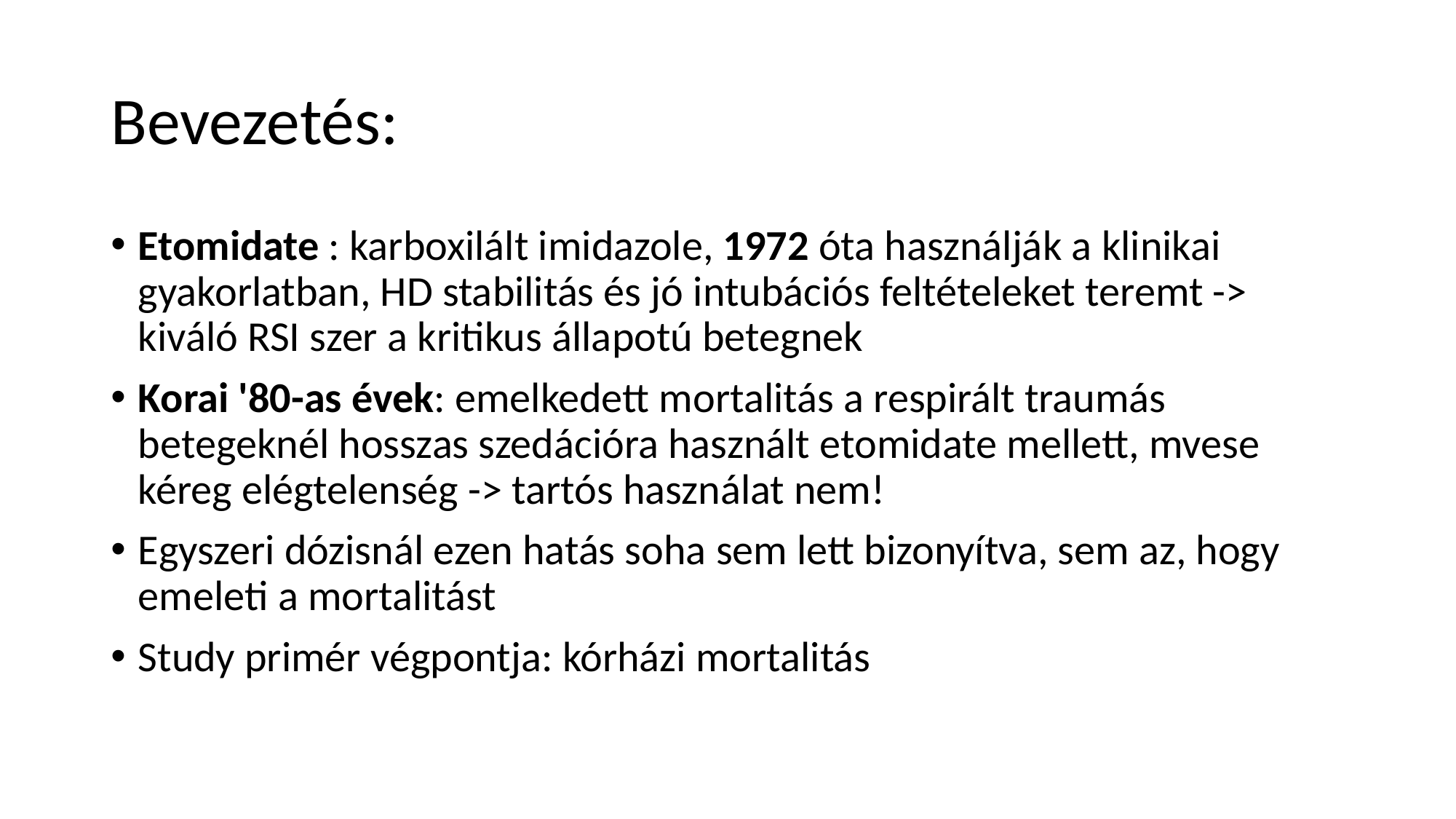

# Bevezetés:
Etomidate : karboxilált imidazole, 1972 óta használják a klinikai gyakorlatban, HD stabilitás és jó intubációs feltételeket teremt -> kiváló RSI szer a kritikus állapotú betegnek
Korai '80-as évek: emelkedett mortalitás a respirált traumás betegeknél hosszas szedációra használt etomidate mellett, mvese kéreg elégtelenség -> tartós használat nem!
Egyszeri dózisnál ezen hatás soha sem lett bizonyítva, sem az, hogy emeleti a mortalitást
Study primér végpontja: kórházi mortalitás